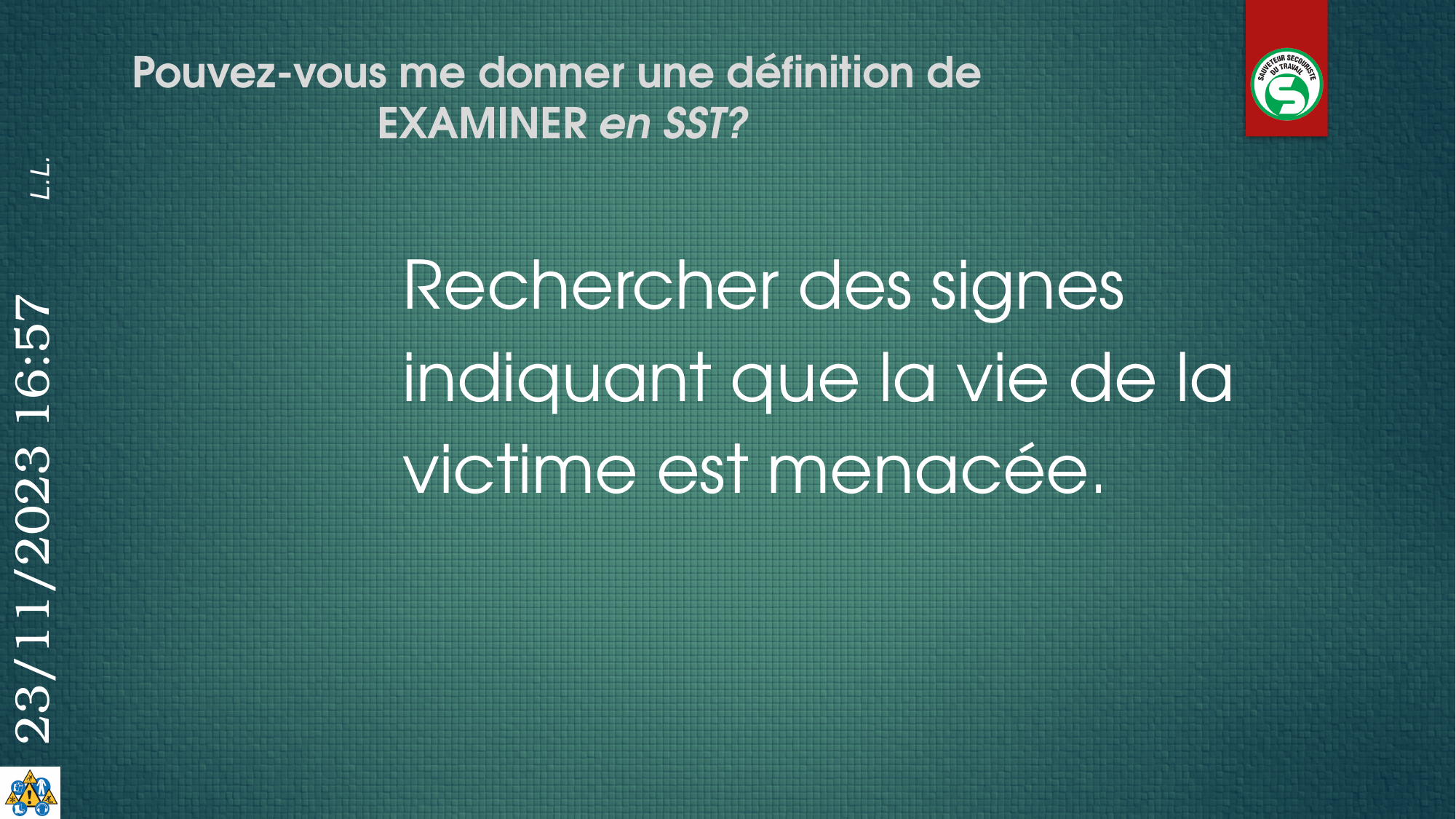

Pouvez-vous me donner une définition de
EXAMINER en SST?
Rechercher des signes indiquant que la vie de la victime est menacée.